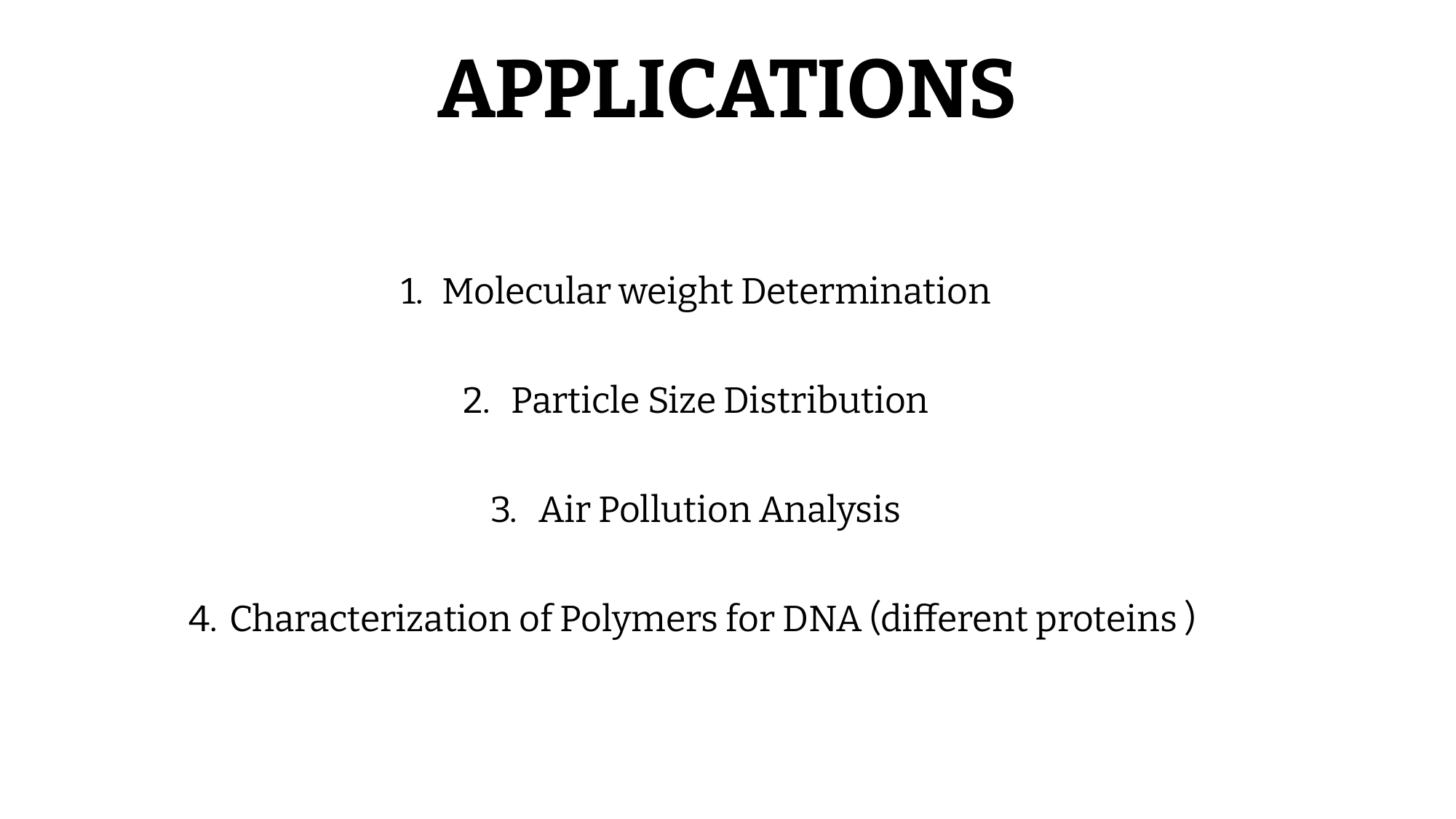

APPLICATIONS
Molecular weight Determination
 Particle Size Distribution
 Air Pollution Analysis
Characterization of Polymers for DNA (different proteins )